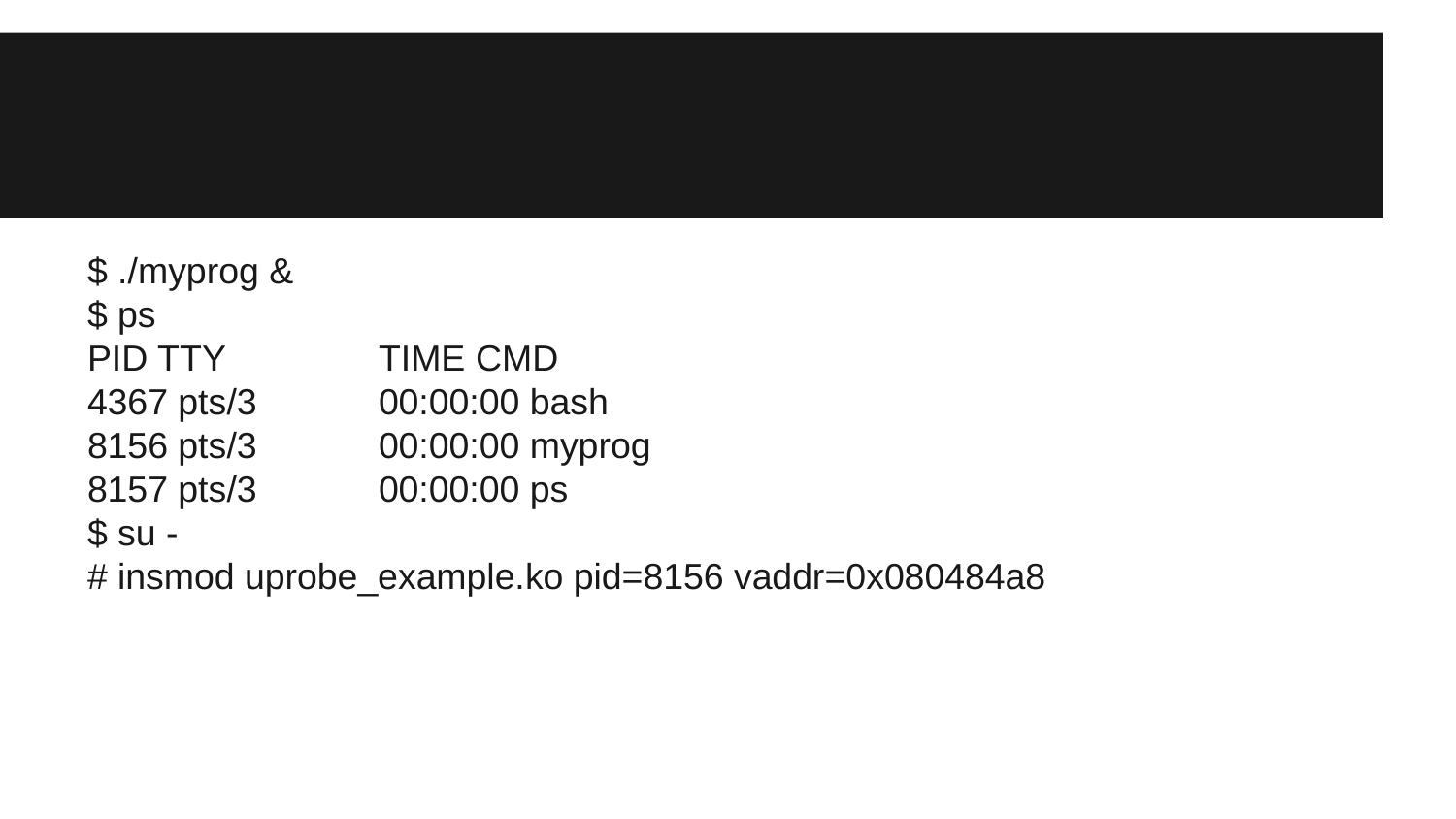

#
$ ./myprog &
$ ps
PID TTY      	TIME CMD
4367 pts/3	00:00:00 bash
8156 pts/3	00:00:00 myprog
8157 pts/3	00:00:00 ps
$ su -
# insmod uprobe_example.ko pid=8156 vaddr=0x080484a8